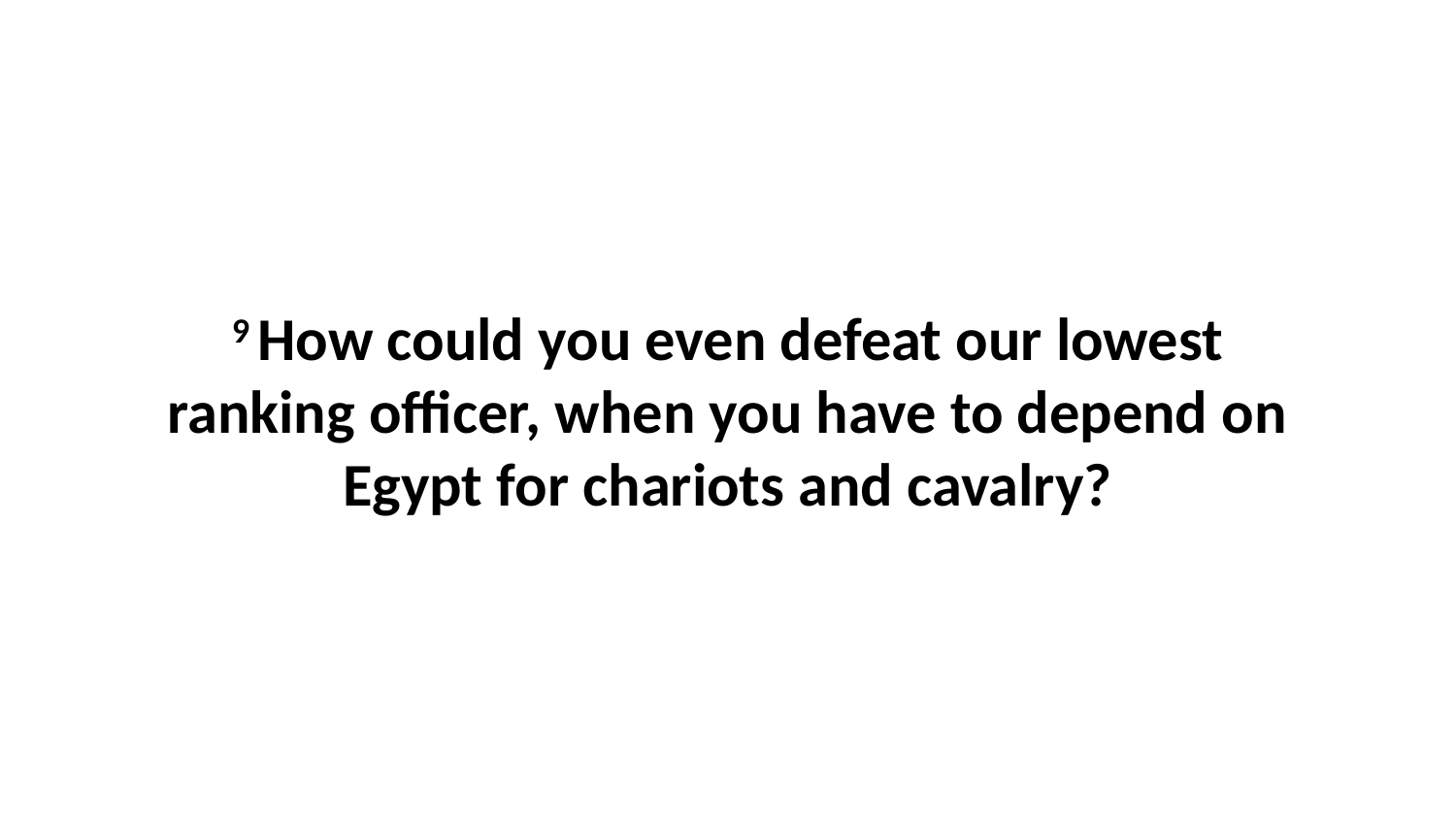

9 How could you even defeat our lowest ranking officer, when you have to depend on Egypt for chariots and cavalry?